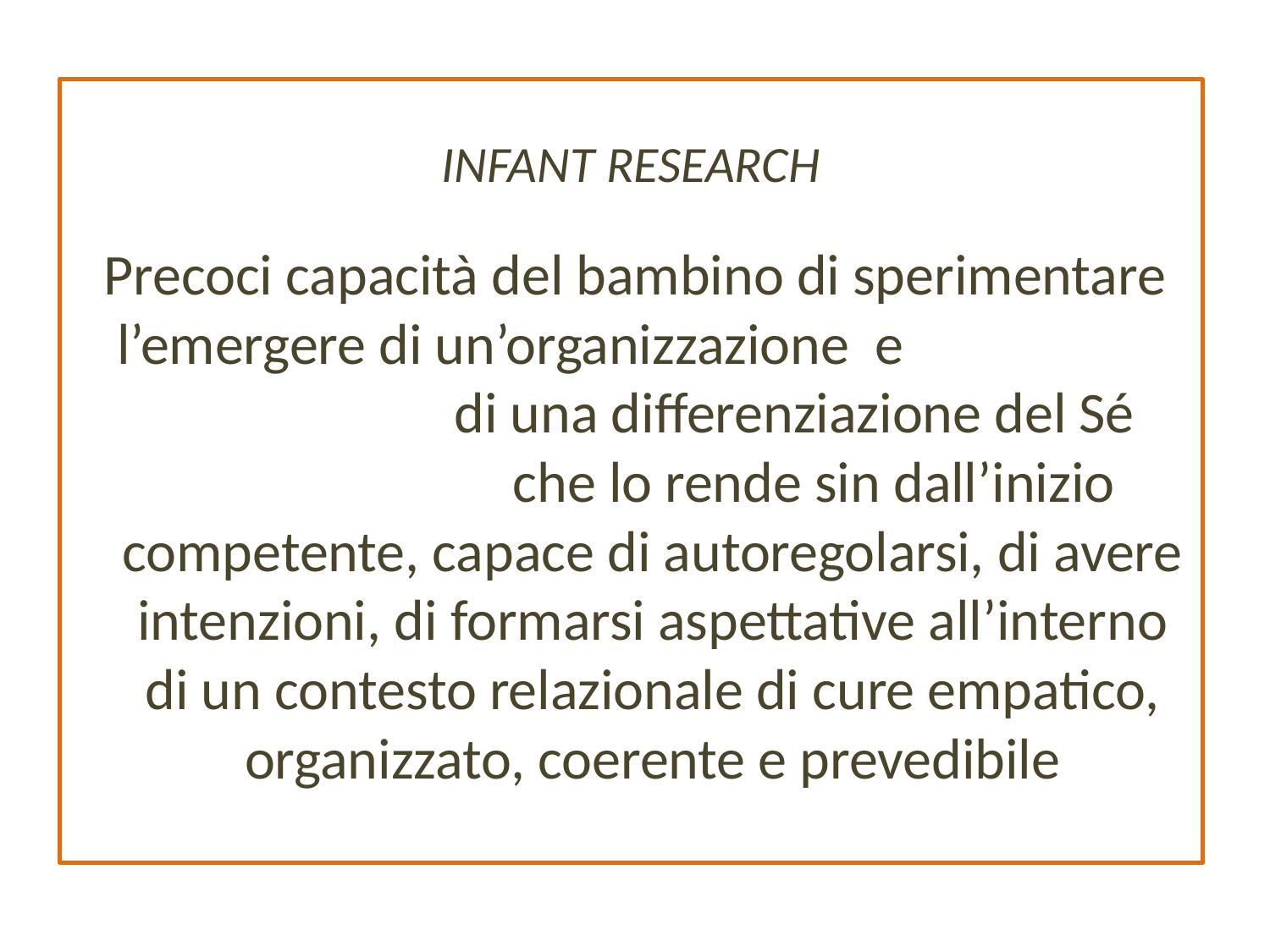

INFANT RESEARCH

 Precoci capacità del bambino di sperimentare l’emergere di un’organizzazione  e                                                 di una differenziazione del Sé                              che lo rende sin dall’inizio competente, capace di autoregolarsi, di avere intenzioni, di formarsi aspettative all’interno di un contesto relazionale di cure empatico, organizzato, coerente e prevedibile